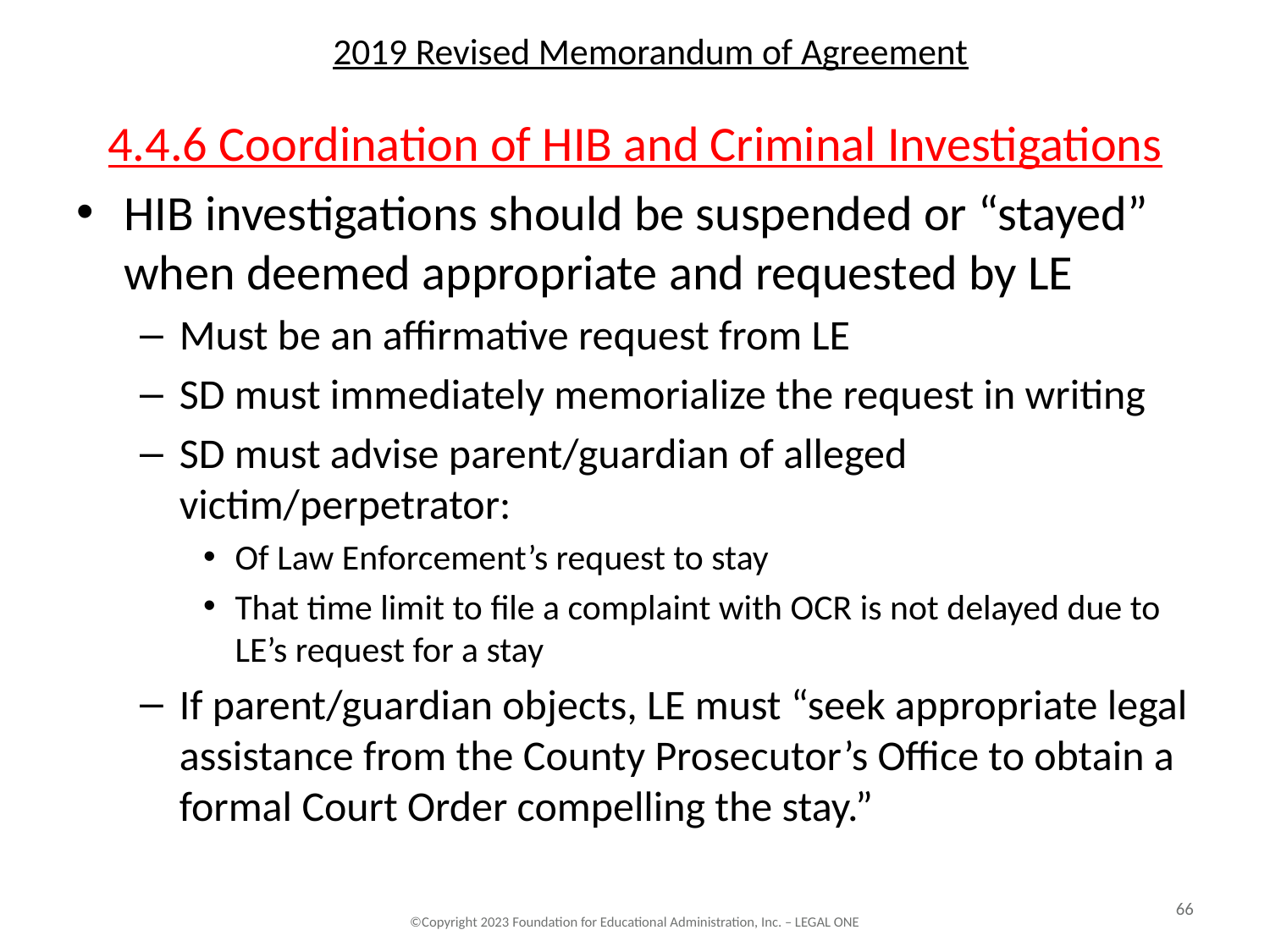

# 2019 Revised Memorandum of Agreement
4.4.6 Coordination of HIB and Criminal Investigations
HIB investigations should be suspended or “stayed” when deemed appropriate and requested by LE
Must be an affirmative request from LE
SD must immediately memorialize the request in writing
SD must advise parent/guardian of alleged victim/perpetrator:
Of Law Enforcement’s request to stay
That time limit to file a complaint with OCR is not delayed due to LE’s request for a stay
If parent/guardian objects, LE must “seek appropriate legal assistance from the County Prosecutor’s Office to obtain a formal Court Order compelling the stay.”
66